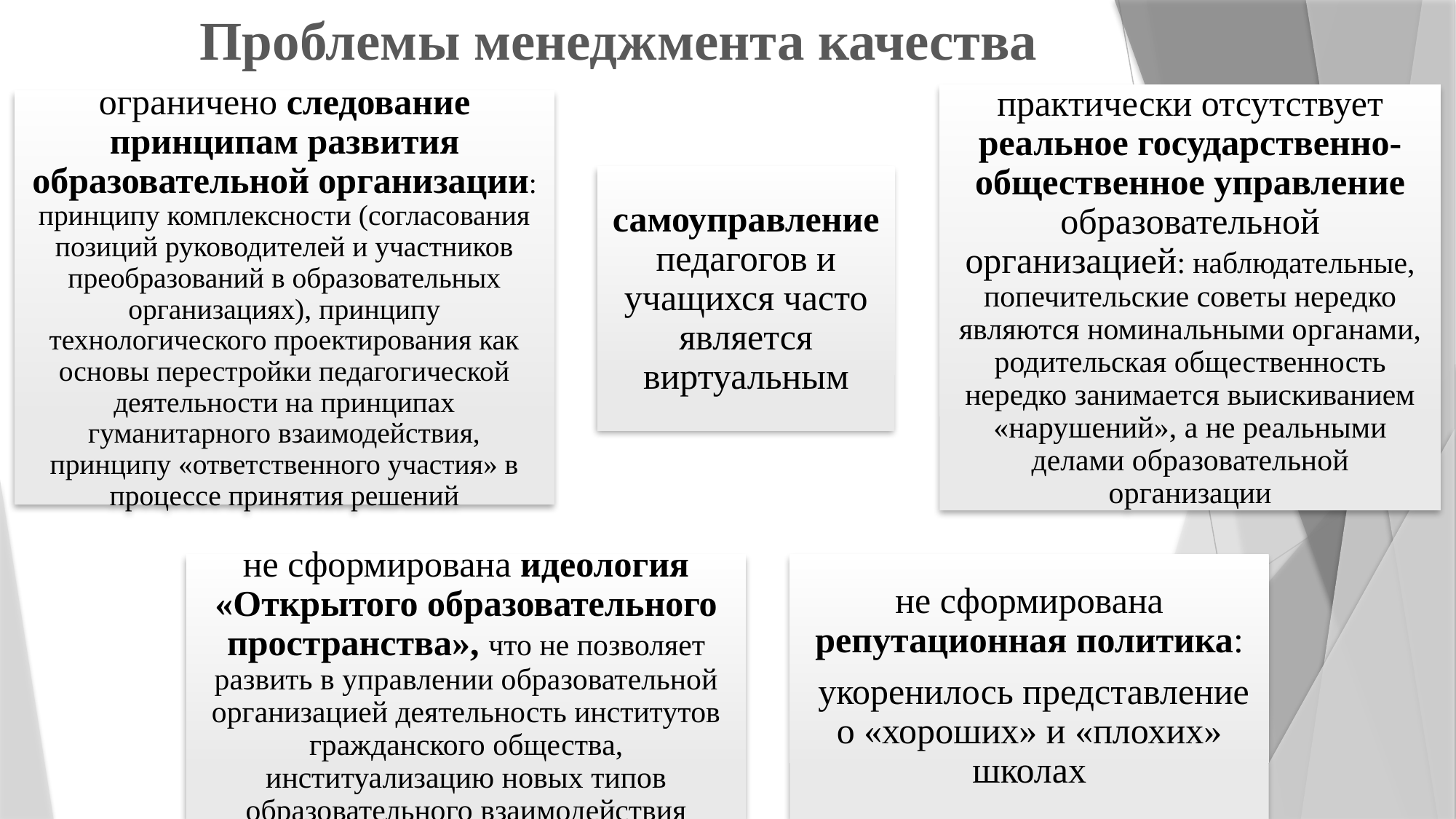

# Проблемы менеджмента качества
ограничено следование принципам развития образовательной организации: принципу комплексности (согласования позиций руководителей и участников преобразований в образовательных организациях), принципу технологического проектирования как основы перестройки педагогической деятельности на принципах гуманитарного взаимодействия, принципу «ответственного участия» в процессе принятия решений
самоуправление педагогов и учащихся часто является виртуальным
практически отсутствует реальное государственно-общественное управление образовательной организацией: наблюдательные, попечительские советы нередко являются номинальными органами, родительская общественность нередко занимается выискиванием «нарушений», а не реальными делами образовательной организации
не сформирована идеология «Открытого образовательного пространства», что не позволяет развить в управлении образовательной организацией деятельность институтов гражданского общества, институализацию новых типов образовательного взаимодействия
не сформирована репутационная политика:
 укоренилось представление о «хороших» и «плохих» школах